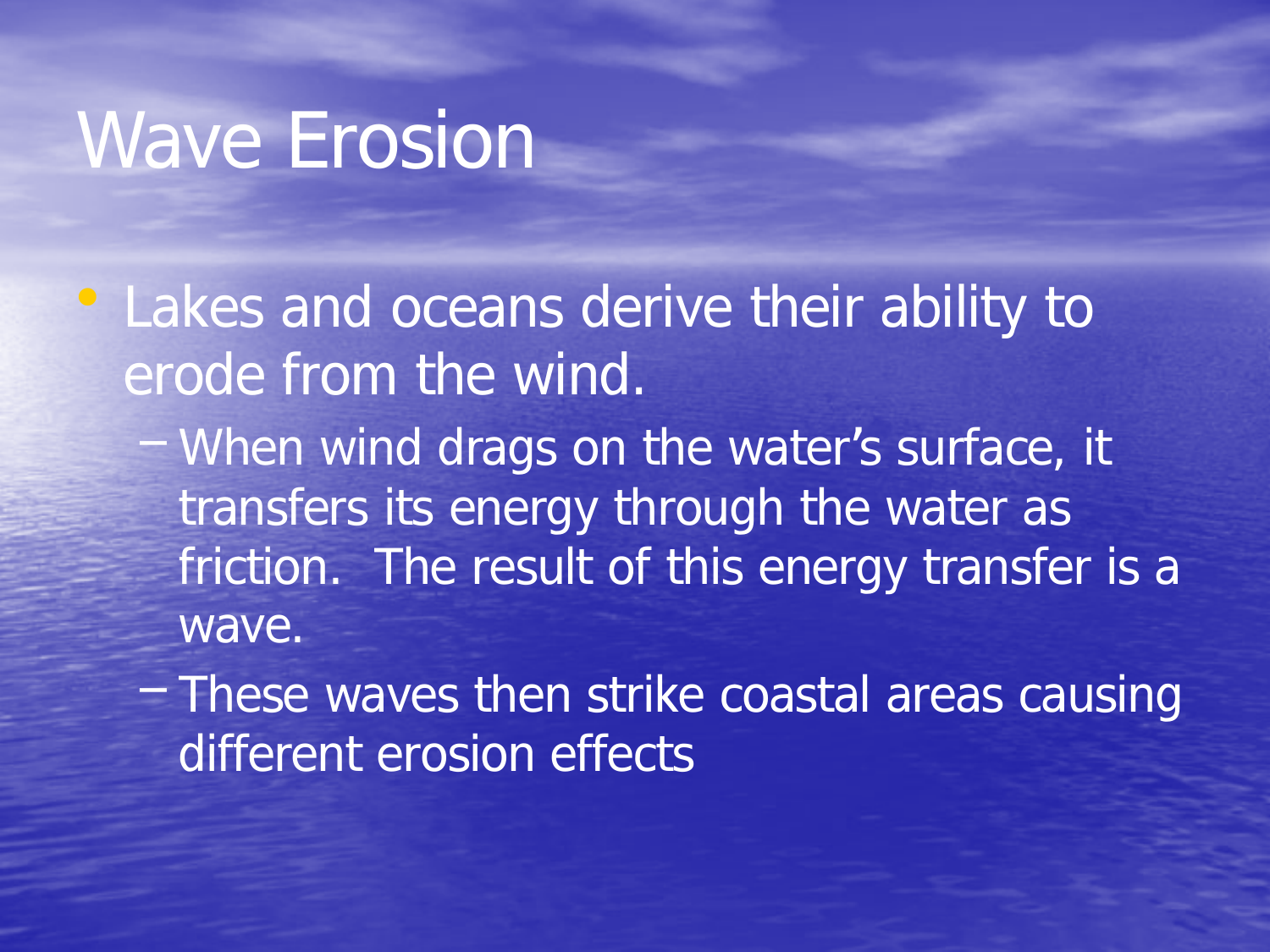

# Wave Erosion
Lakes and oceans derive their ability to erode from the wind.
When wind drags on the water’s surface, it transfers its energy through the water as friction.  The result of this energy transfer is a wave.
These waves then strike coastal areas causing different erosion effects